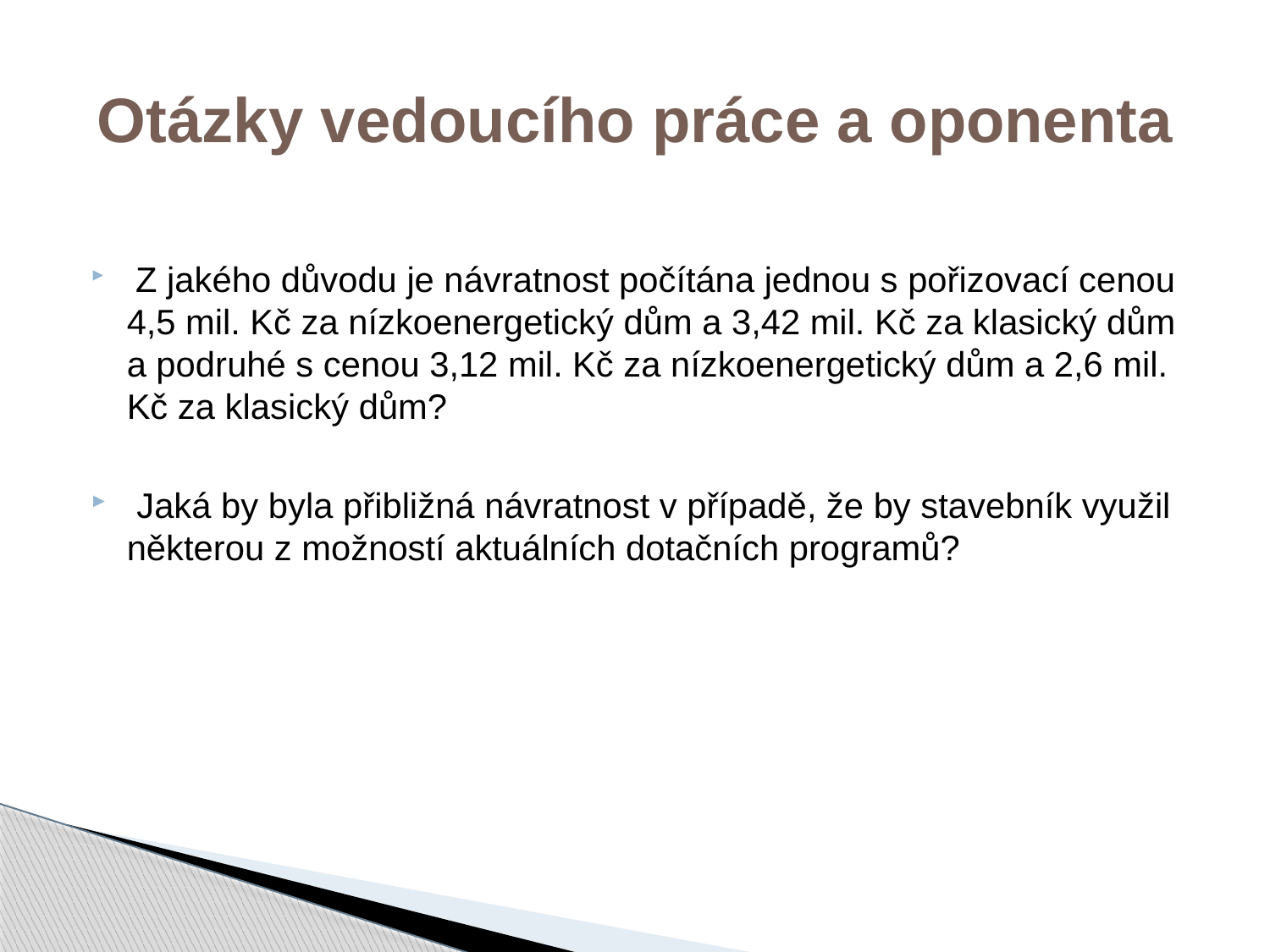

# Otázky vedoucího práce a oponenta

 Z jakého důvodu je návratnost počítána jednou s pořizovací cenou 4,5 mil. Kč za nízkoenergetický dům a 3,42 mil. Kč za klasický dům a podruhé s cenou 3,12 mil. Kč za nízkoenergetický dům a 2,6 mil. Kč za klasický dům?

 Jaká by byla přibližná návratnost v případě, že by stavebník využil některou z možností aktuálních dotačních programů?